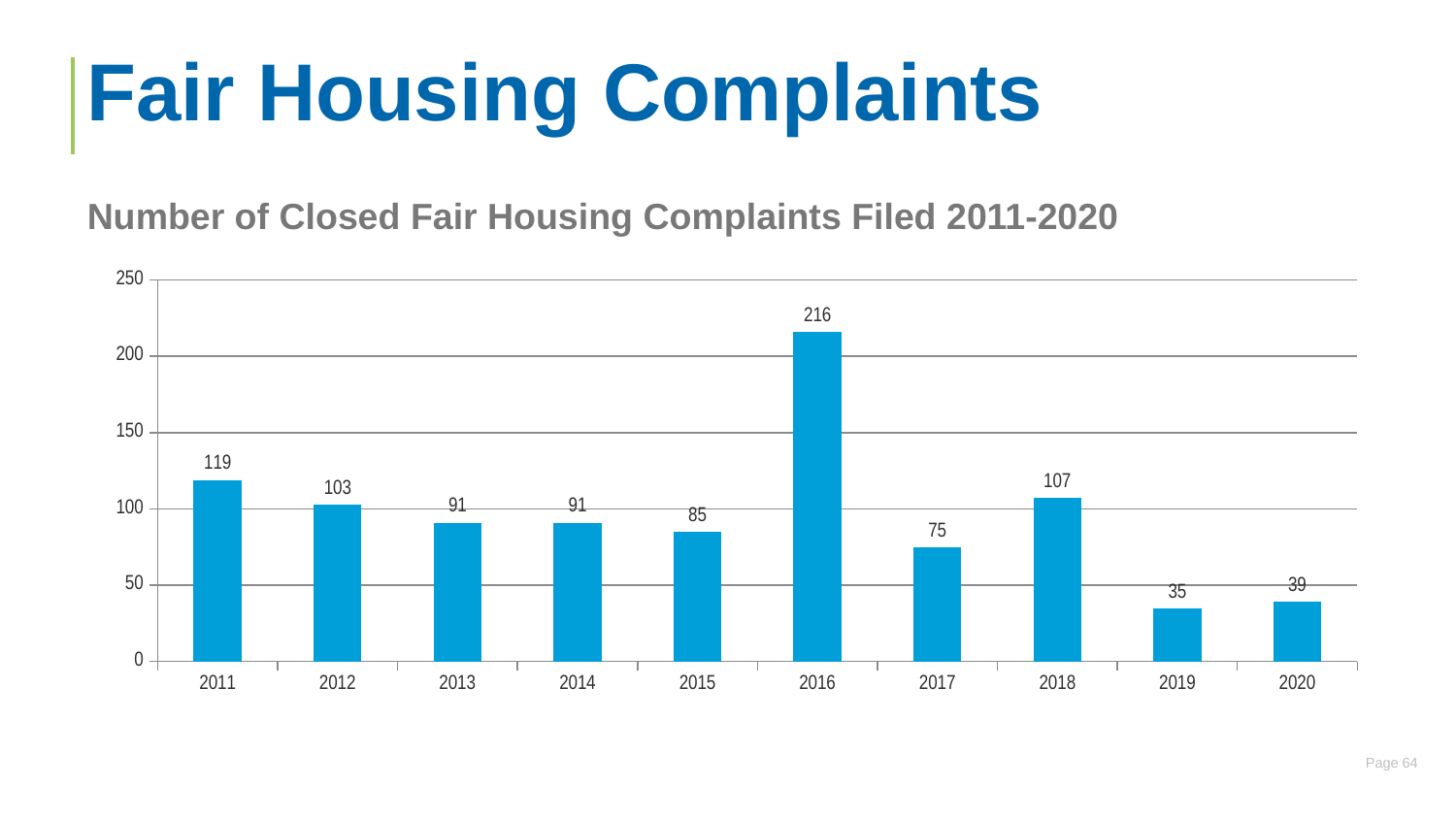

# Fair Housing Complaints
Number of Closed Fair Housing Complaints Filed 2011-2020

### Chart

| Category | Number of Complaints |
|---|---|
| 2011 | 119.0 |
| 2012 | 103.0 |
| 2013 | 91.0 |
| 2014 | 91.0 |
| 2015 | 85.0 |
| 2016 | 216.0 |
| 2017 | 75.0 |
| 2018 | 107.0 |
| 2019 | 35.0 |
| 2020 | 39.0 |
64